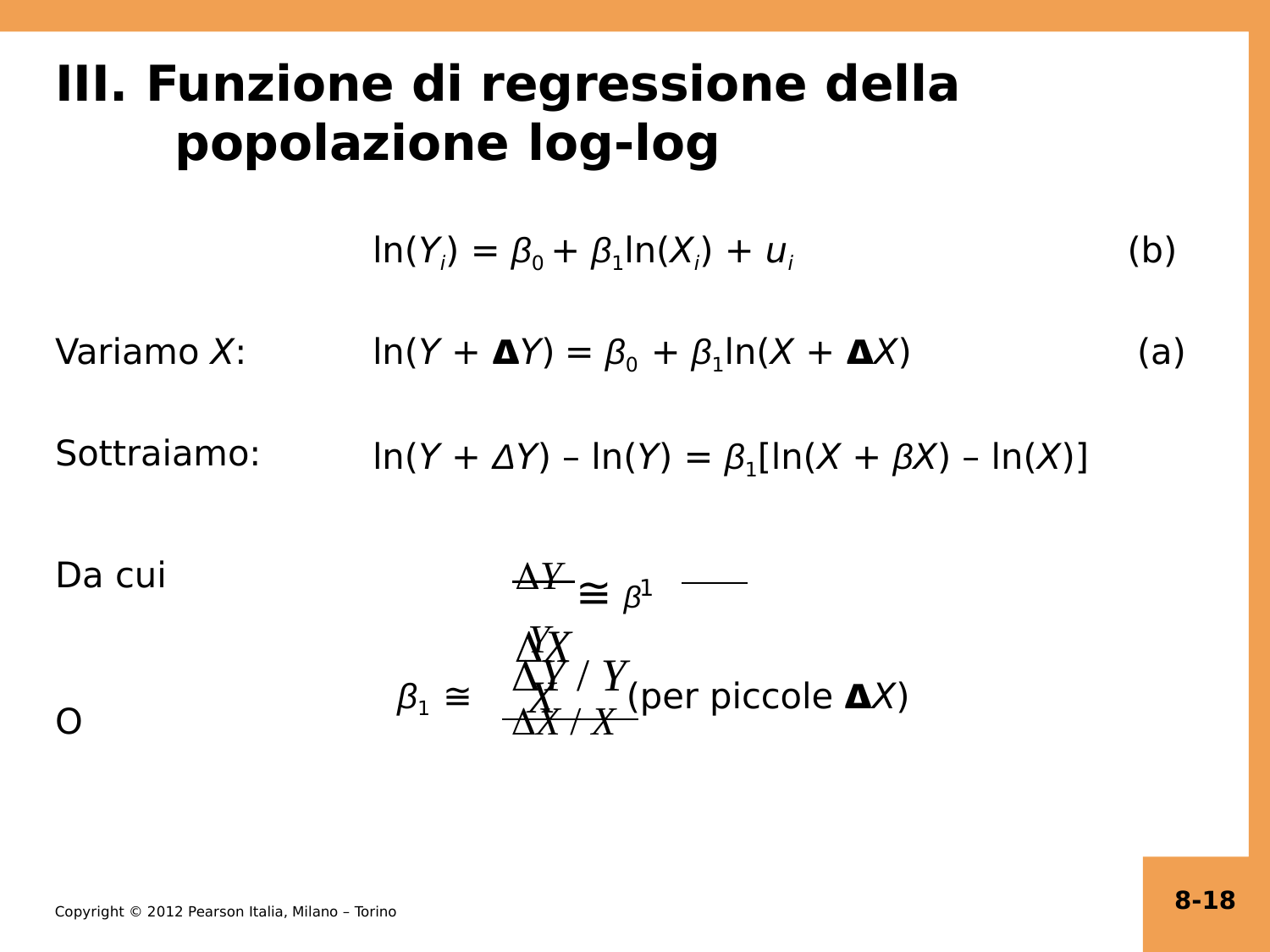

# III. Funzione di regressione della  popolazione log-log
ln(Yi) = β0 + β1ln(Xi) + ui
(b)
Variamo X:
ln(Y + ΔY) = β0  + β1ln(X + ΔX)	(a)

ln(Y + ΔY) – ln(Y) = β1[ln(X + βX) – ln(X)]
Sottraiamo:
ΔY ≅ β	ΔX
Da cui
1

Y	X

ΔY / Y
β1 ≅	ΔX / X (per piccole ΔX)
O

8-18
Copyright © 2012 Pearson Italia, Milano – Torino